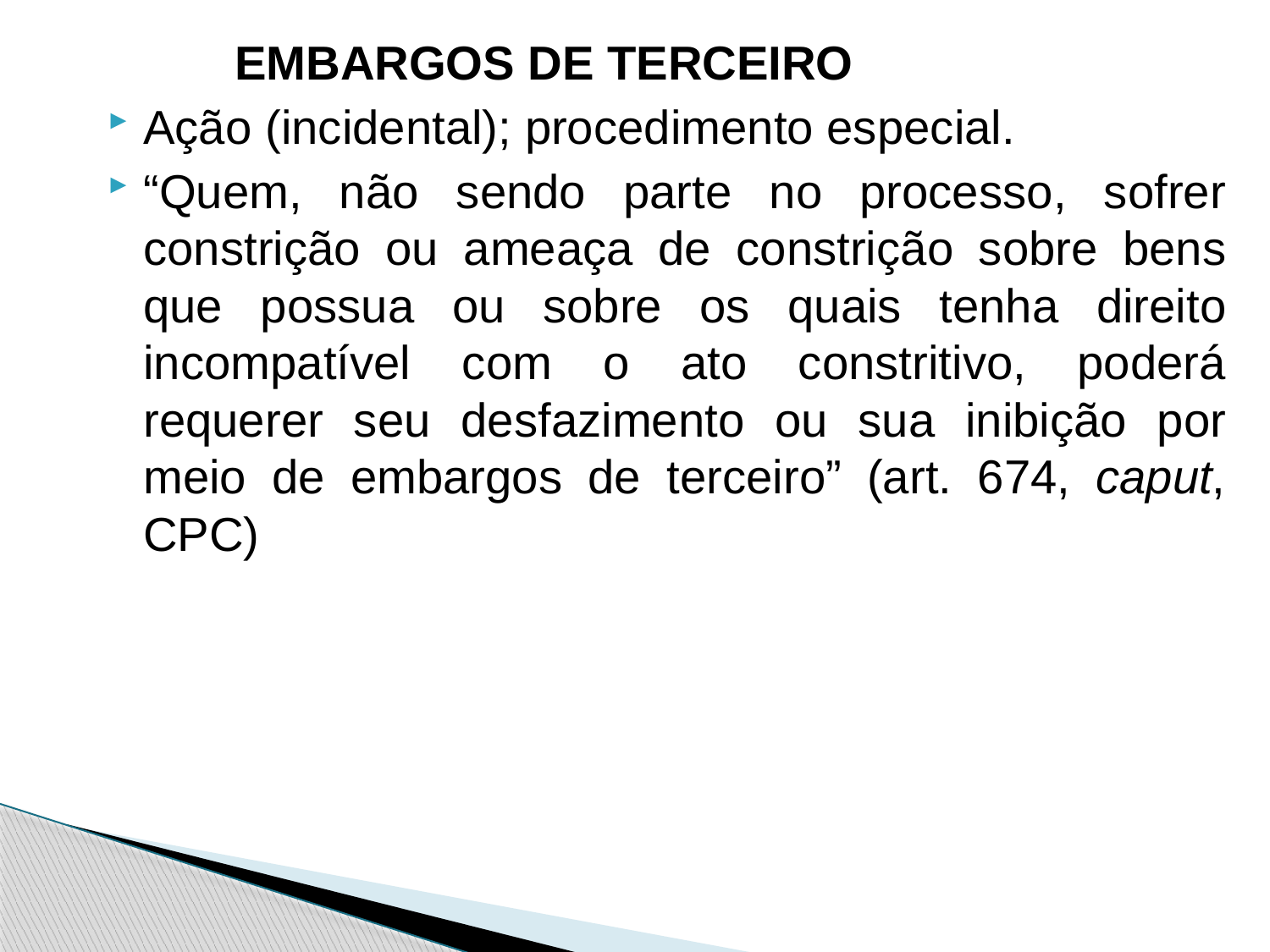

EMBARGOS DE TERCEIRO
Ação (incidental); procedimento especial.
“Quem, não sendo parte no processo, sofrer constrição ou ameaça de constrição sobre bens que possua ou sobre os quais tenha direito incompatível com o ato constritivo, poderá requerer seu desfazimento ou sua inibição por meio de embargos de terceiro” (art. 674, caput, CPC)